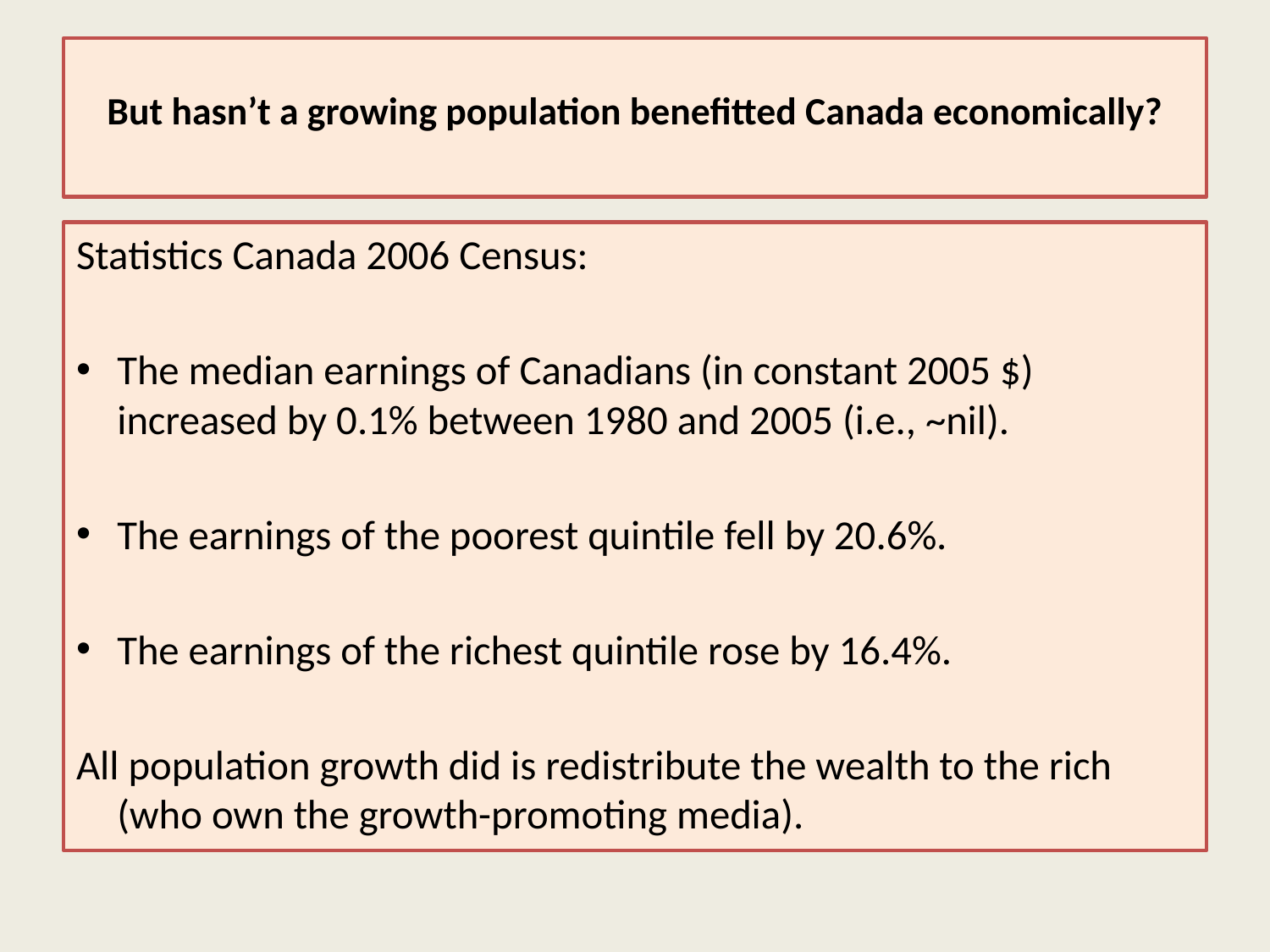

# But hasn’t a growing population benefitted Canada economically?
Statistics Canada 2006 Census:

The median earnings of Canadians (in constant 2005 $) increased by 0.1% between 1980 and 2005 (i.e., ~nil).

The earnings of the poorest quintile fell by 20.6%.

The earnings of the richest quintile rose by 16.4%.

All population growth did is redistribute the wealth to the rich (who own the growth-promoting media).